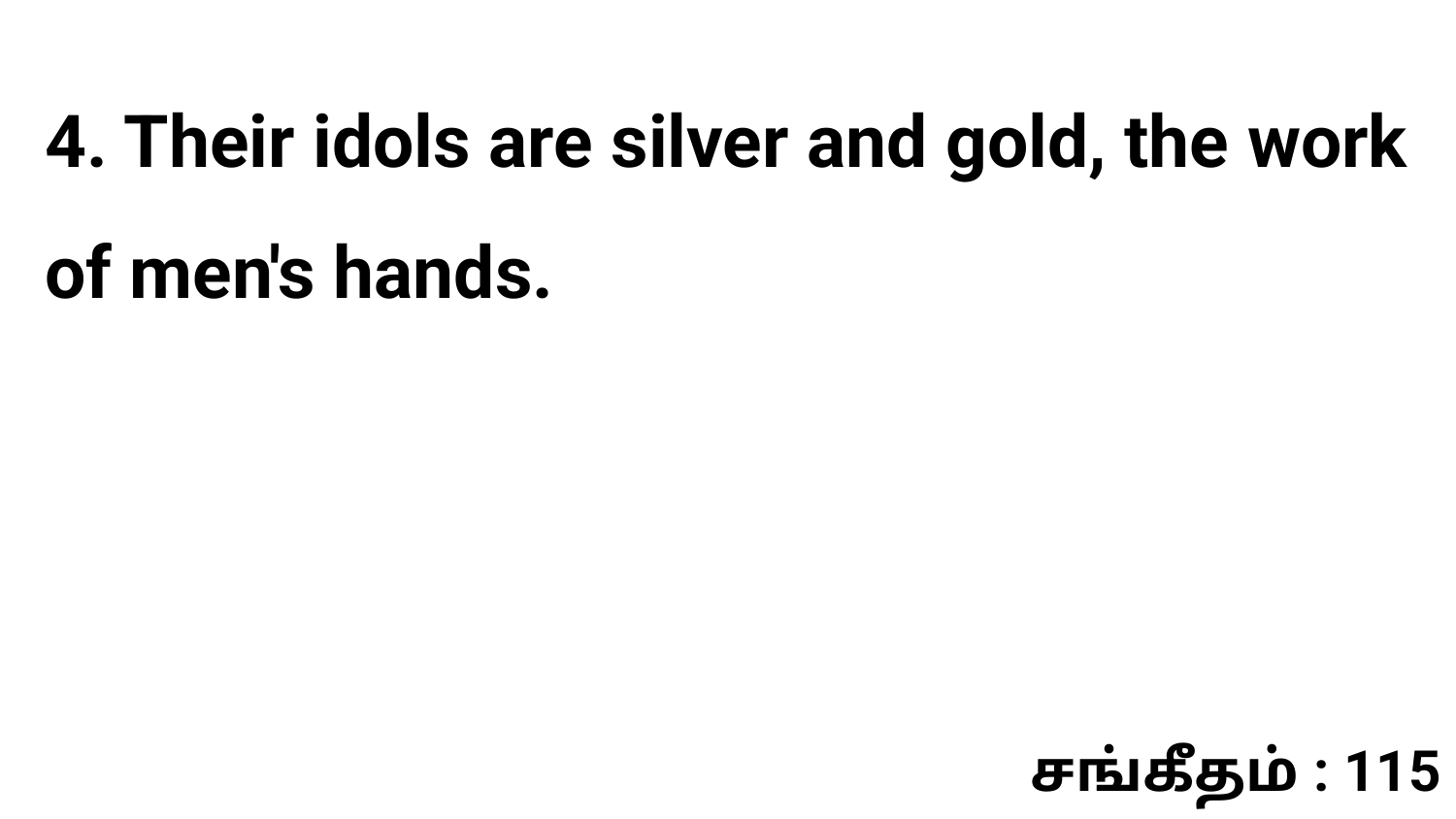

4. Their idols are silver and gold, the work of men's hands.
சங்கீதம் : 115